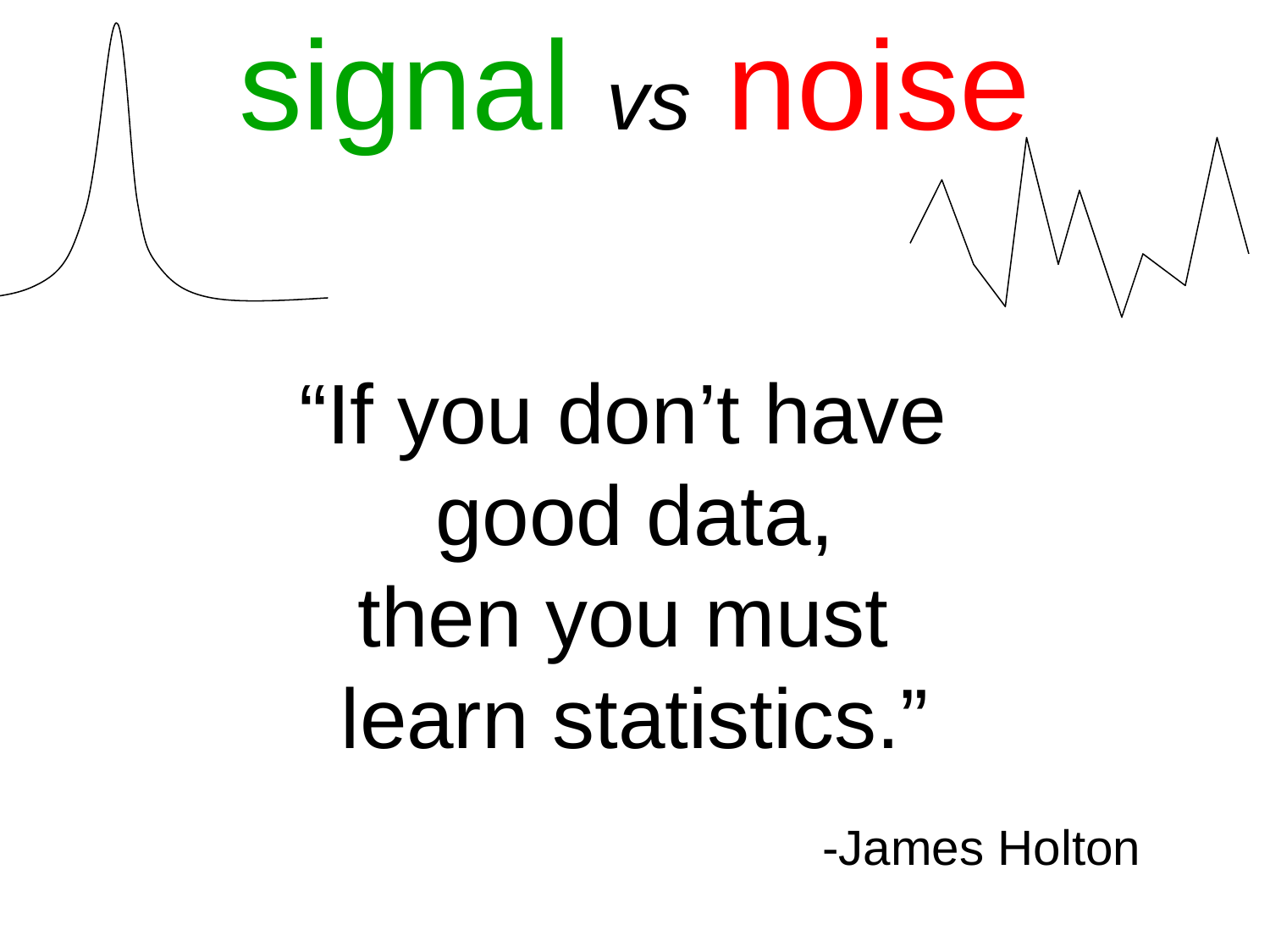

# signal vs noise

“If you don’t have
good data,
then you must
learn statistics.”

-James Holton